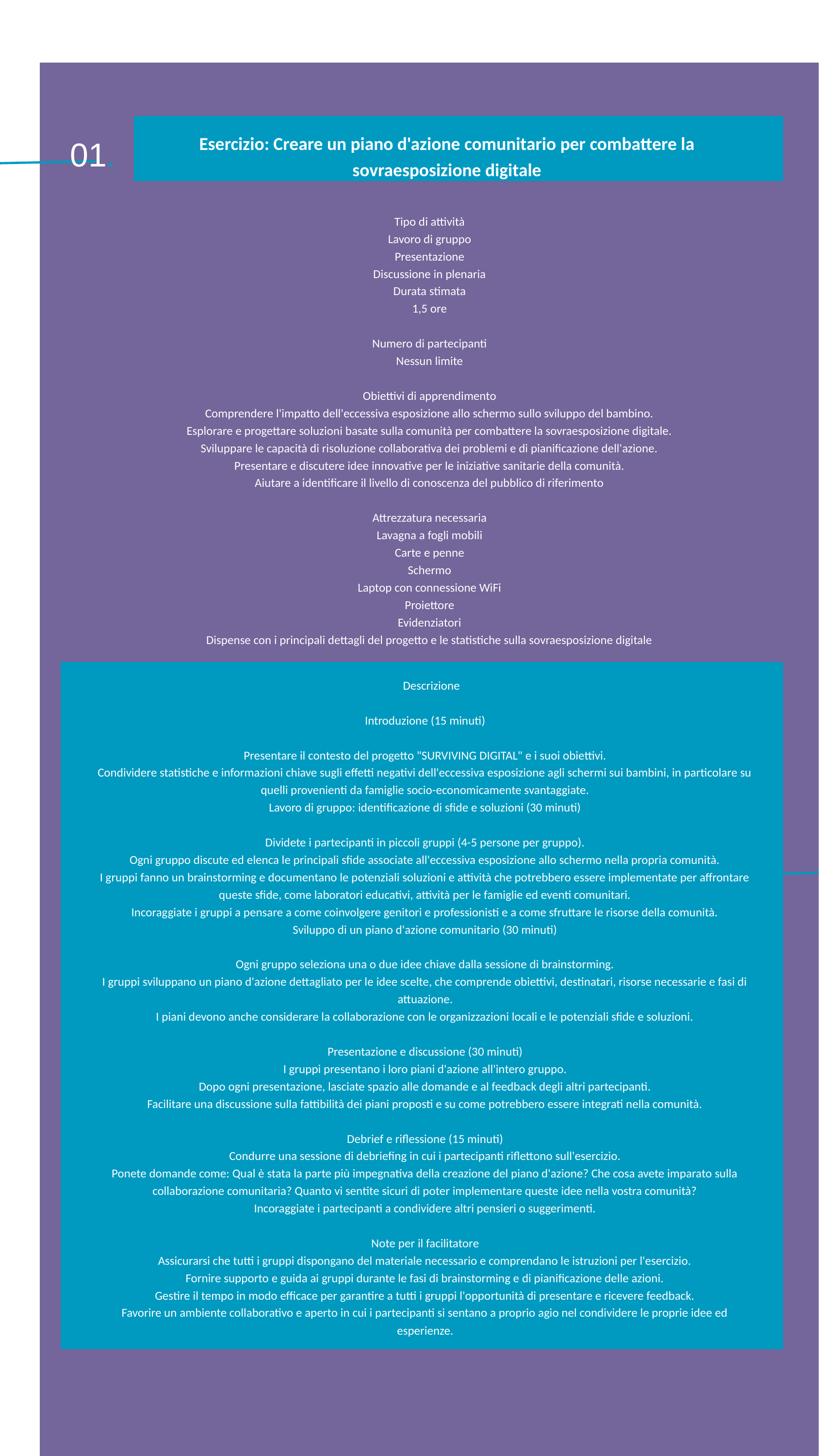

`

Esercizio: Creare un piano d'azione comunitario per combattere la sovraesposizione digitale

 01.
Tipo di attività
Lavoro di gruppo
Presentazione
Discussione in plenaria
Durata stimata
1,5 ore

Numero di partecipanti
Nessun limite

Obiettivi di apprendimento
Comprendere l'impatto dell'eccessiva esposizione allo schermo sullo sviluppo del bambino.
Esplorare e progettare soluzioni basate sulla comunità per combattere la sovraesposizione digitale.
Sviluppare le capacità di risoluzione collaborativa dei problemi e di pianificazione dell'azione.
Presentare e discutere idee innovative per le iniziative sanitarie della comunità.
Aiutare a identificare il livello di conoscenza del pubblico di riferimento

Attrezzatura necessaria
Lavagna a fogli mobili
Carte e penne
Schermo
Laptop con connessione WiFi
Proiettore
Evidenziatori
Dispense con i principali dettagli del progetto e le statistiche sulla sovraesposizione digitale

                                                                                                              Descrizione

Introduzione (15 minuti)

Presentare il contesto del progetto "SURVIVING DIGITAL" e i suoi obiettivi.
Condividere statistiche e informazioni chiave sugli effetti negativi dell'eccessiva esposizione agli schermi sui bambini, in particolare su quelli provenienti da famiglie socio-economicamente svantaggiate.
Lavoro di gruppo: identificazione di sfide e soluzioni (30 minuti)

Dividete i partecipanti in piccoli gruppi (4-5 persone per gruppo).
Ogni gruppo discute ed elenca le principali sfide associate all'eccessiva esposizione allo schermo nella propria comunità.
I gruppi fanno un brainstorming e documentano le potenziali soluzioni e attività che potrebbero essere implementate per affrontare queste sfide, come laboratori educativi, attività per le famiglie ed eventi comunitari.
Incoraggiate i gruppi a pensare a come coinvolgere genitori e professionisti e a come sfruttare le risorse della comunità.
Sviluppo di un piano d'azione comunitario (30 minuti)

Ogni gruppo seleziona una o due idee chiave dalla sessione di brainstorming.
I gruppi sviluppano un piano d'azione dettagliato per le idee scelte, che comprende obiettivi, destinatari, risorse necessarie e fasi di attuazione.
I piani devono anche considerare la collaborazione con le organizzazioni locali e le potenziali sfide e soluzioni.

Presentazione e discussione (30 minuti)
I gruppi presentano i loro piani d'azione all'intero gruppo.
Dopo ogni presentazione, lasciate spazio alle domande e al feedback degli altri partecipanti.
Facilitare una discussione sulla fattibilità dei piani proposti e su come potrebbero essere integrati nella comunità.

Debrief e riflessione (15 minuti)
Condurre una sessione di debriefing in cui i partecipanti riflettono sull'esercizio.
Ponete domande come: Qual è stata la parte più impegnativa della creazione del piano d'azione? Che cosa avete imparato sulla collaborazione comunitaria? Quanto vi sentite sicuri di poter implementare queste idee nella vostra comunità?
Incoraggiate i partecipanti a condividere altri pensieri o suggerimenti.

Note per il facilitatore
Assicurarsi che tutti i gruppi dispongano del materiale necessario e comprendano le istruzioni per l'esercizio.
Fornire supporto e guida ai gruppi durante le fasi di brainstorming e di pianificazione delle azioni.
Gestire il tempo in modo efficace per garantire a tutti i gruppi l'opportunità di presentare e ricevere feedback.
Favorire un ambiente collaborativo e aperto in cui i partecipanti si sentano a proprio agio nel condividere le proprie idee ed esperienze.
 02.
31
sopravvivere al digitale